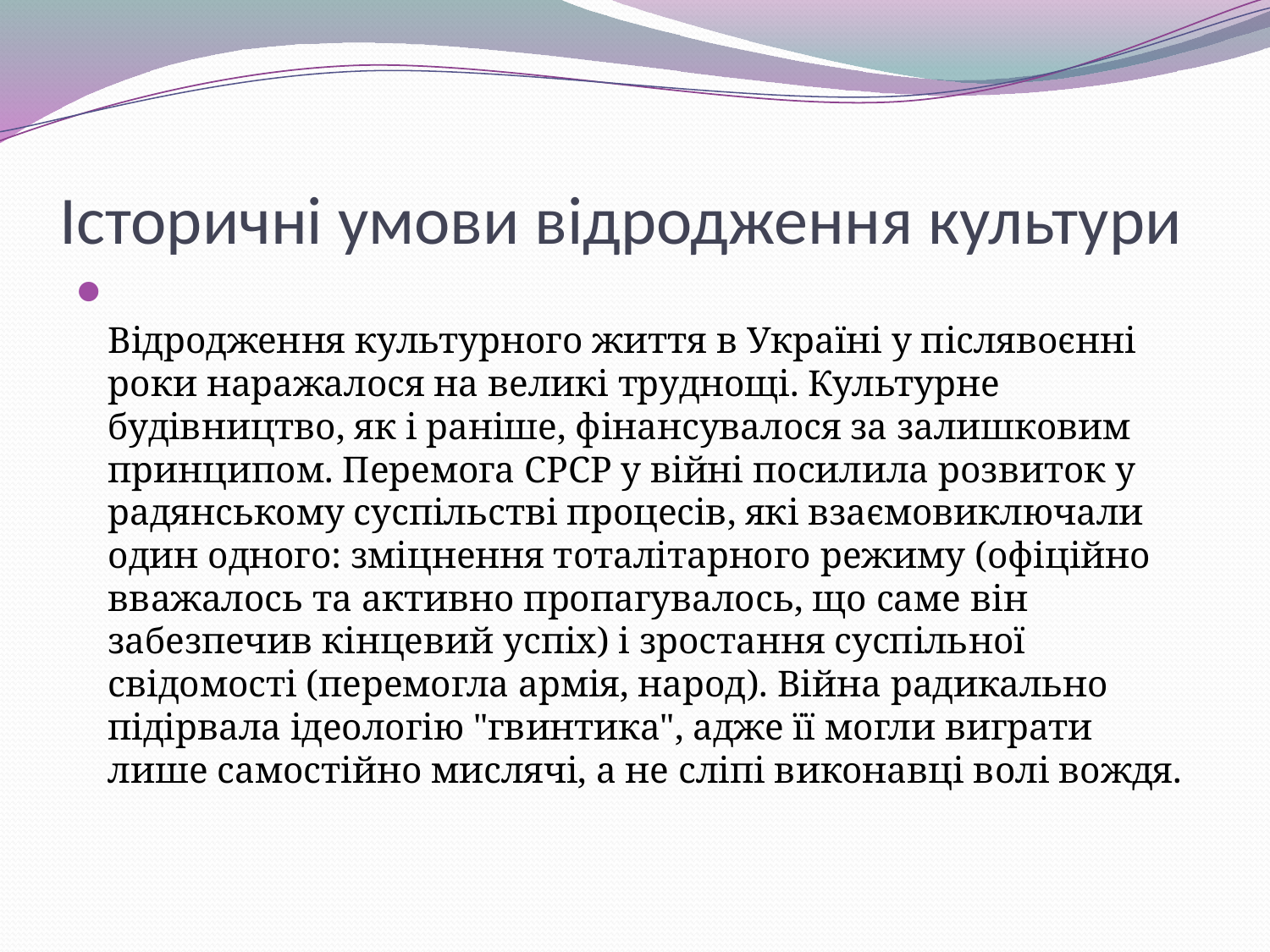

# Історичні умови відродження культури
Відродження культурного життя в Україні у післявоєнні роки наражалося на великі труднощі. Культурне будівництво, як і раніше, фінансувалося за залишковим принципом. Перемога СРСР у війні посилила розвиток у радянському суспільстві процесів, які взаємовиключали один одного: зміцнення тоталітарного режиму (офіційно вважалось та активно пропагувалось, що саме він забезпечив кінцевий успіх) і зростання суспільної свідомості (перемогла армія, народ). Війна радикально підірвала ідеологію "гвинтика", адже її могли виграти лише самостійно мислячі, а не сліпі виконавці волі вождя.